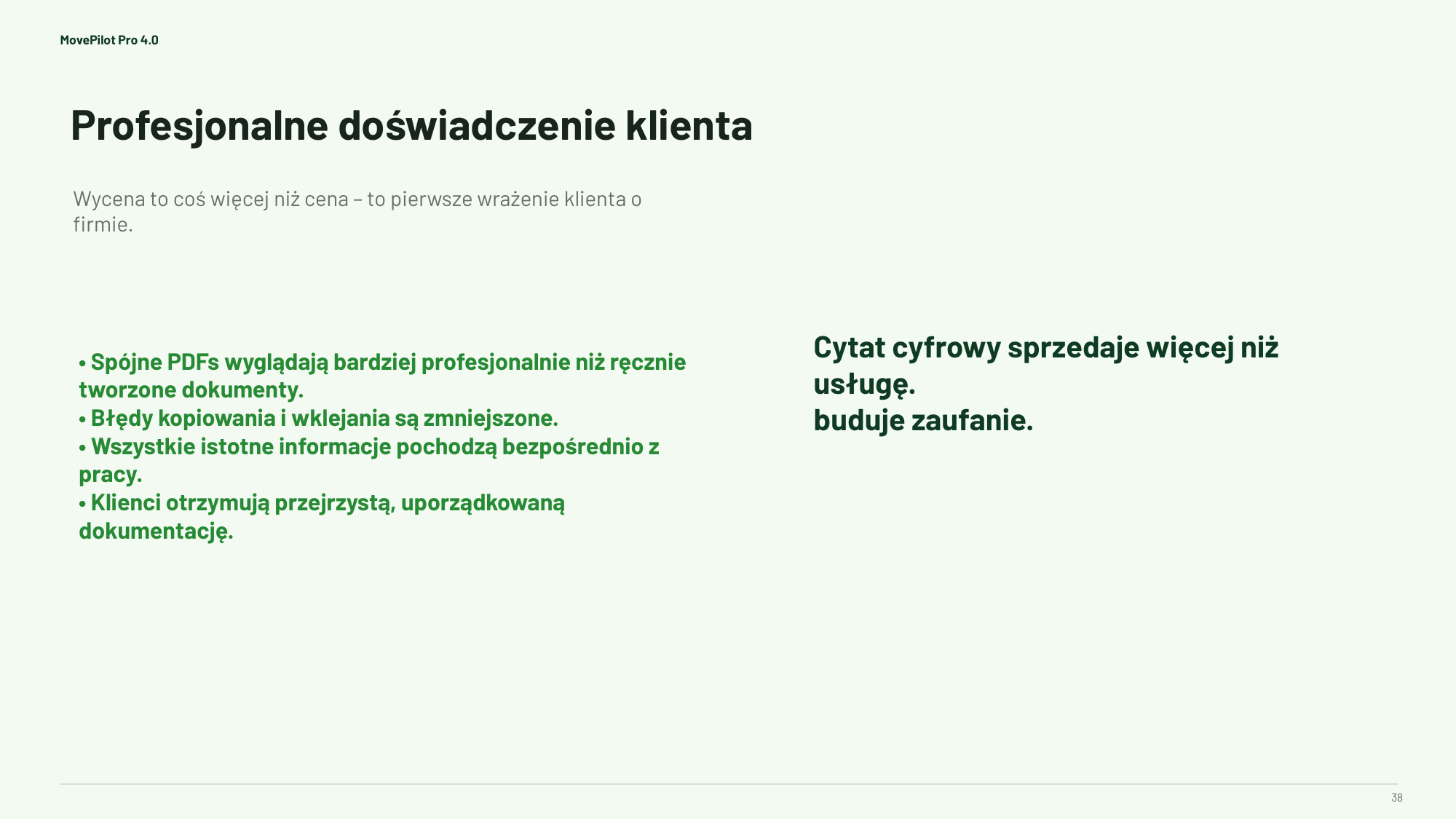

MovePilot Pro 4.0
Profesjonalne doświadczenie klienta
Cytat cyfrowy sprzedaje więcej niż usługę.
buduje zaufanie.
Wycena to coś więcej niż cena – to pierwsze wrażenie klienta o firmie.
• Spójne PDFs wyglądają bardziej profesjonalnie niż ręcznie tworzone dokumenty.
• Błędy kopiowania i wklejania są zmniejszone.
• Wszystkie istotne informacje pochodzą bezpośrednio z pracy.
• Klienci otrzymują przejrzystą, uporządkowaną dokumentację.

38